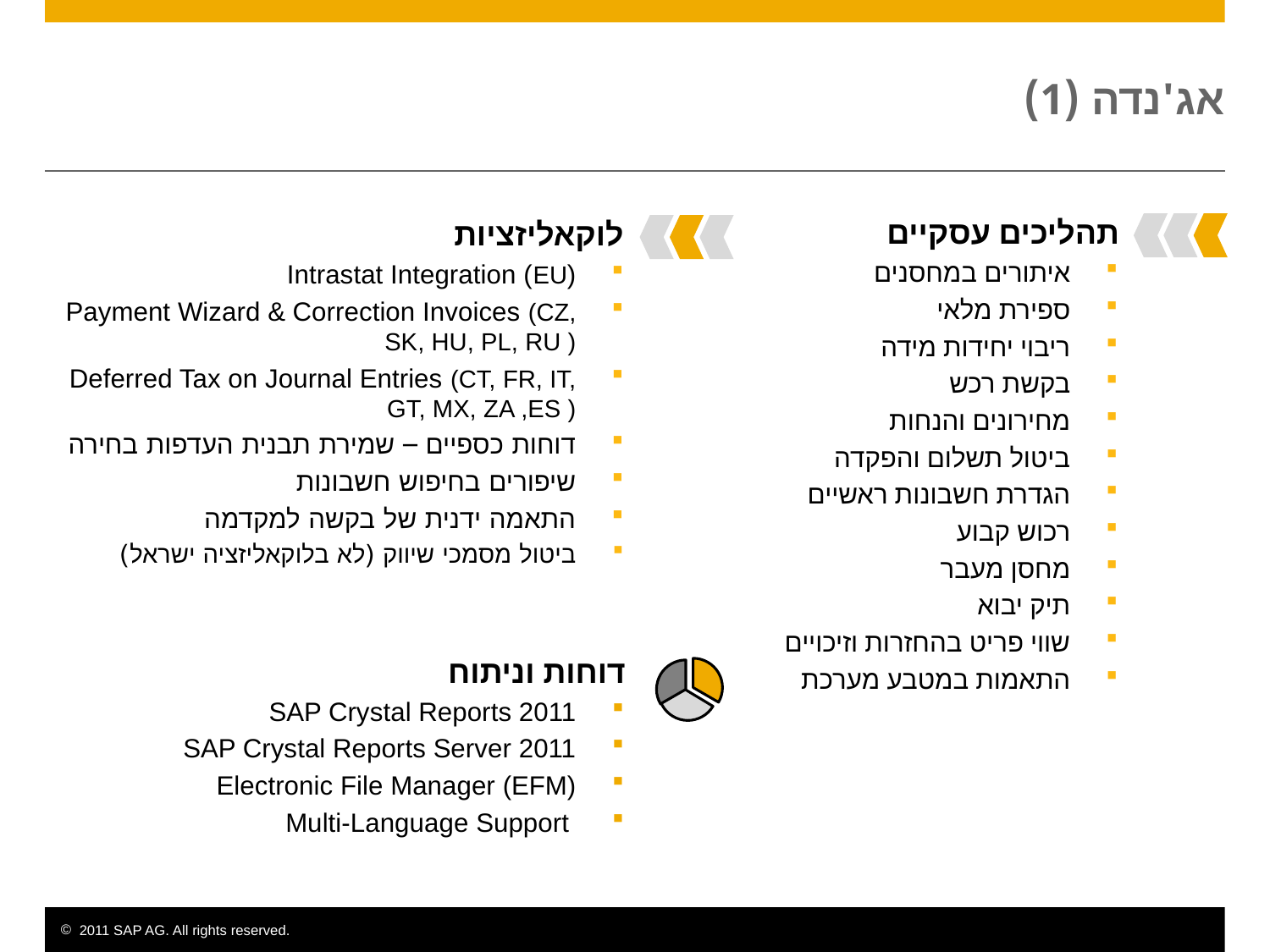

# אג'נדה (1)
תהליכים עסקיים
איתורים במחסנים
ספירת מלאי
ריבוי יחידות מידה
בקשת רכש
מחירונים והנחות
ביטול תשלום והפקדה
הגדרת חשבונות ראשיים
רכוש קבוע
מחסן מעבר
תיק יבוא
שווי פריט בהחזרות וזיכויים
התאמות במטבע מערכת
לוקאליזציות
Intrastat Integration (EU)
Payment Wizard & Correction Invoices (CZ, SK, HU, PL, RU )
Deferred Tax on Journal Entries (CT, FR, IT, GT, MX, ZA ,ES )
דוחות כספיים – שמירת תבנית העדפות בחירה
שיפורים בחיפוש חשבונות
התאמה ידנית של בקשה למקדמה
ביטול מסמכי שיווק (לא בלוקאליזציה ישראל)

דוחות וניתוח
SAP Crystal Reports 2011
SAP Crystal Reports Server 2011
Electronic File Manager (EFM)
 Multi-Language Support